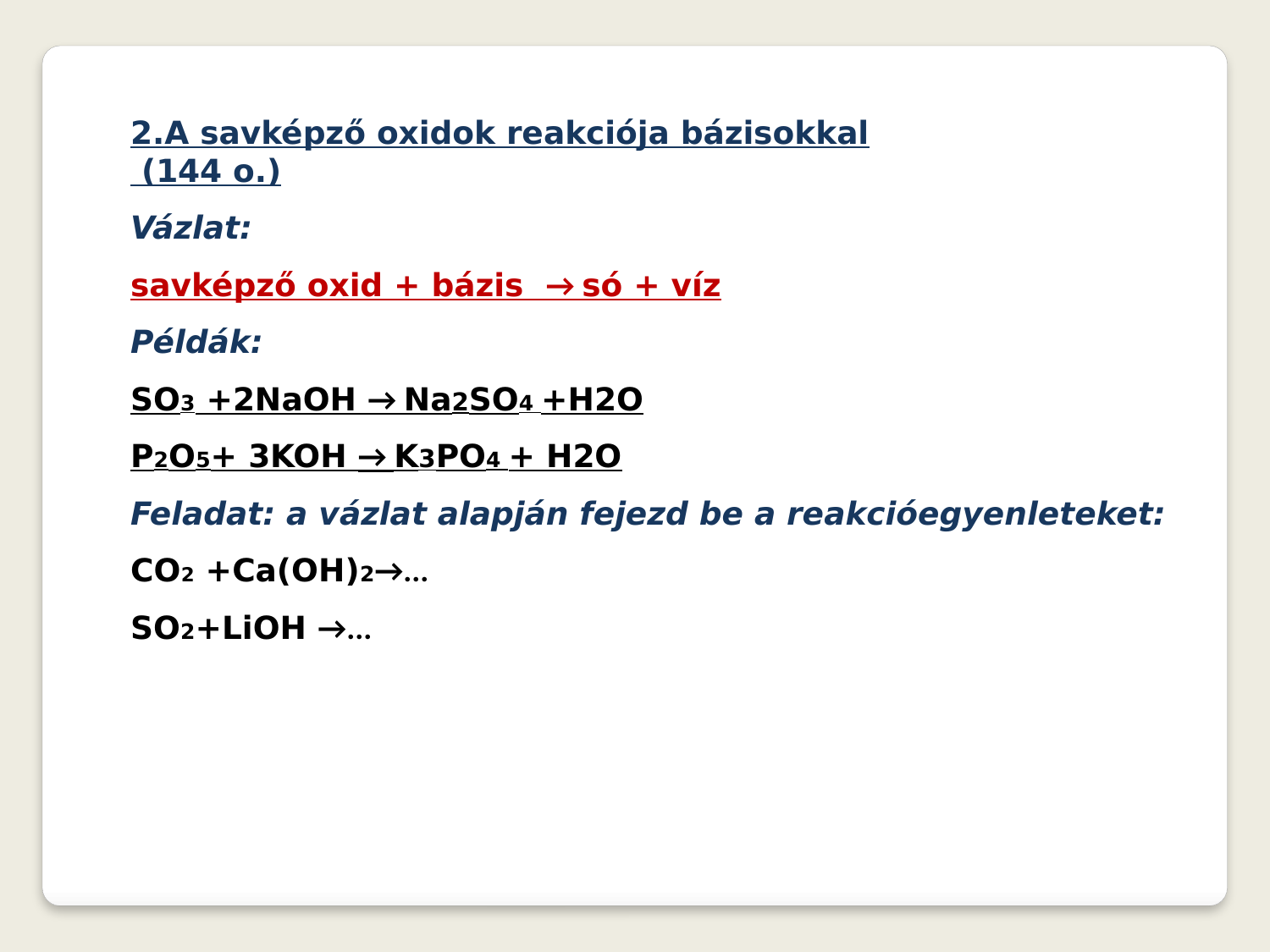

2.A savképző oxidok reakciója bázisokkal
 (144 o.)
Vázlat:
savképző oxid + bázis  → só + víz
Példák:
SO3 +2NaOH → Na2SO4 +H2O
P2O5+ 3KOH → K3PO4 + H2O
Feladat: a vázlat alapján fejezd be a reakcióegyenleteket:
CO2 +Ca(OH)2→...
SO2+LiOH →...